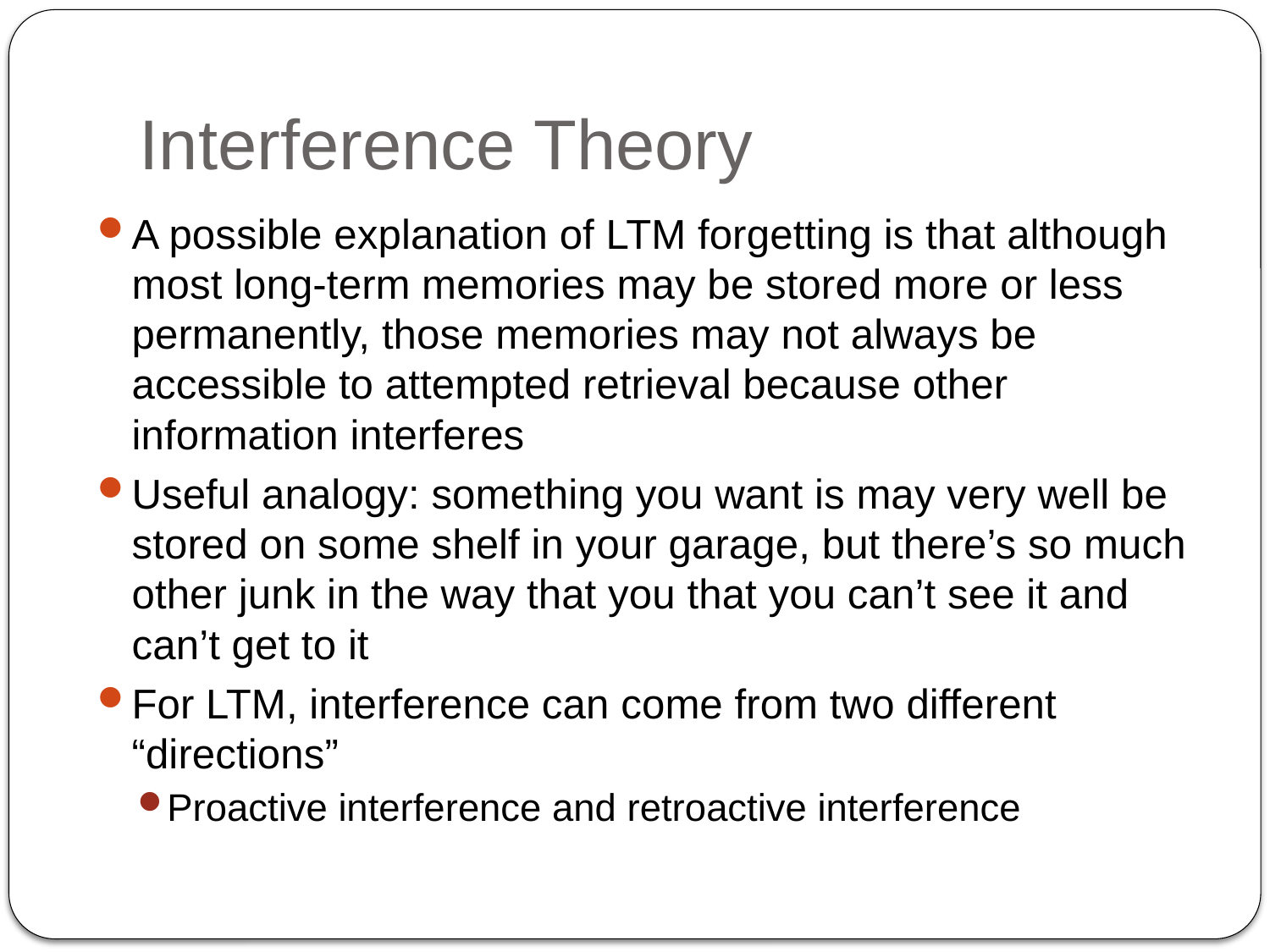

# Interference Theory
A possible explanation of LTM forgetting is that although most long-term memories may be stored more or less permanently, those memories may not always be accessible to attempted retrieval because other information interferes
Useful analogy: something you want is may very well be stored on some shelf in your garage, but there’s so much other junk in the way that you that you can’t see it and can’t get to it
For LTM, interference can come from two different “directions”
Proactive interference and retroactive interference